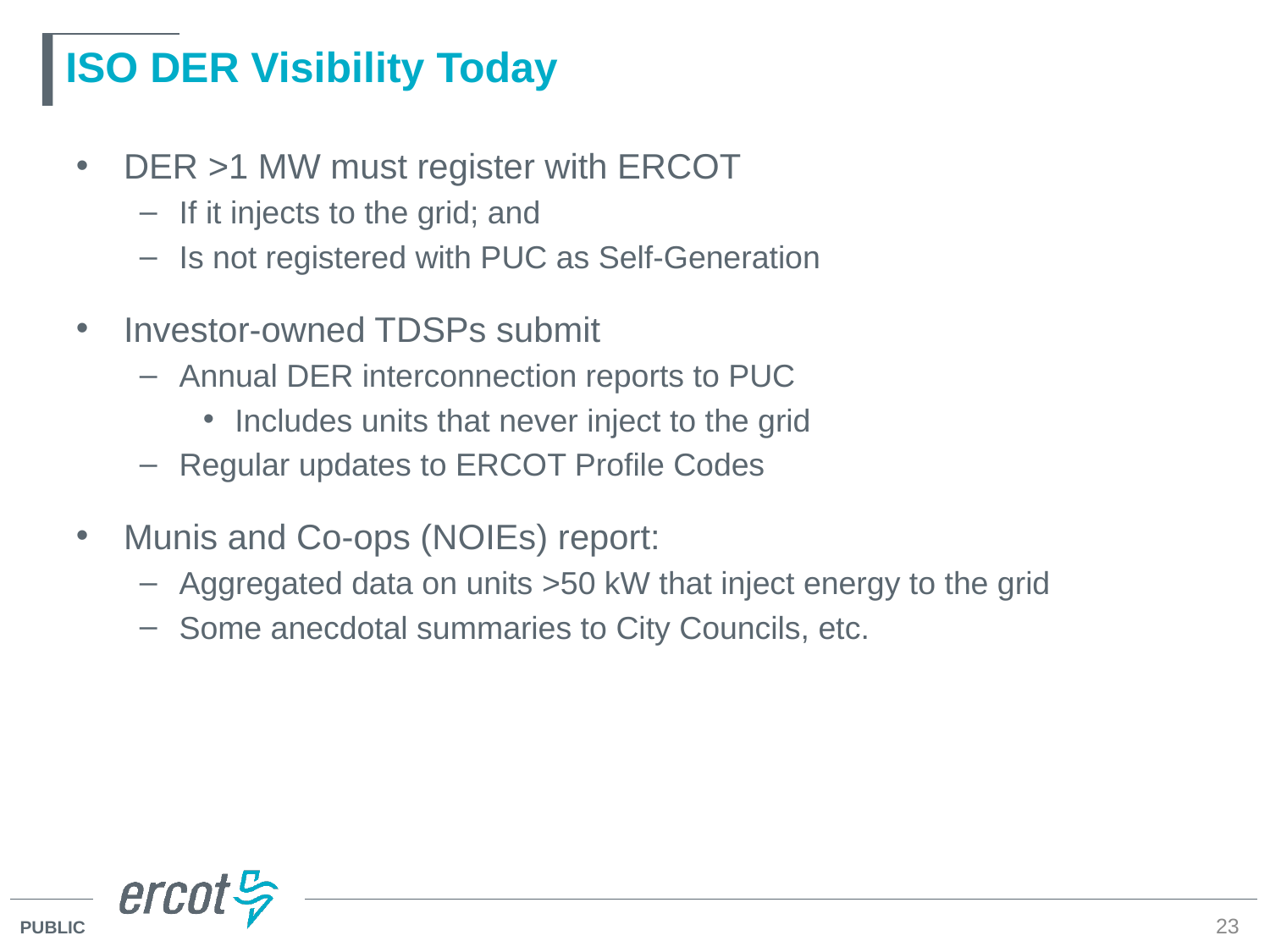

# ISO DER Visibility Today
DER >1 MW must register with ERCOT
If it injects to the grid; and
Is not registered with PUC as Self-Generation

Investor-owned TDSPs submit
Annual DER interconnection reports to PUC
Includes units that never inject to the grid
Regular updates to ERCOT Profile Codes

Munis and Co-ops (NOIEs) report:
Aggregated data on units >50 kW that inject energy to the grid
Some anecdotal summaries to City Councils, etc.

23